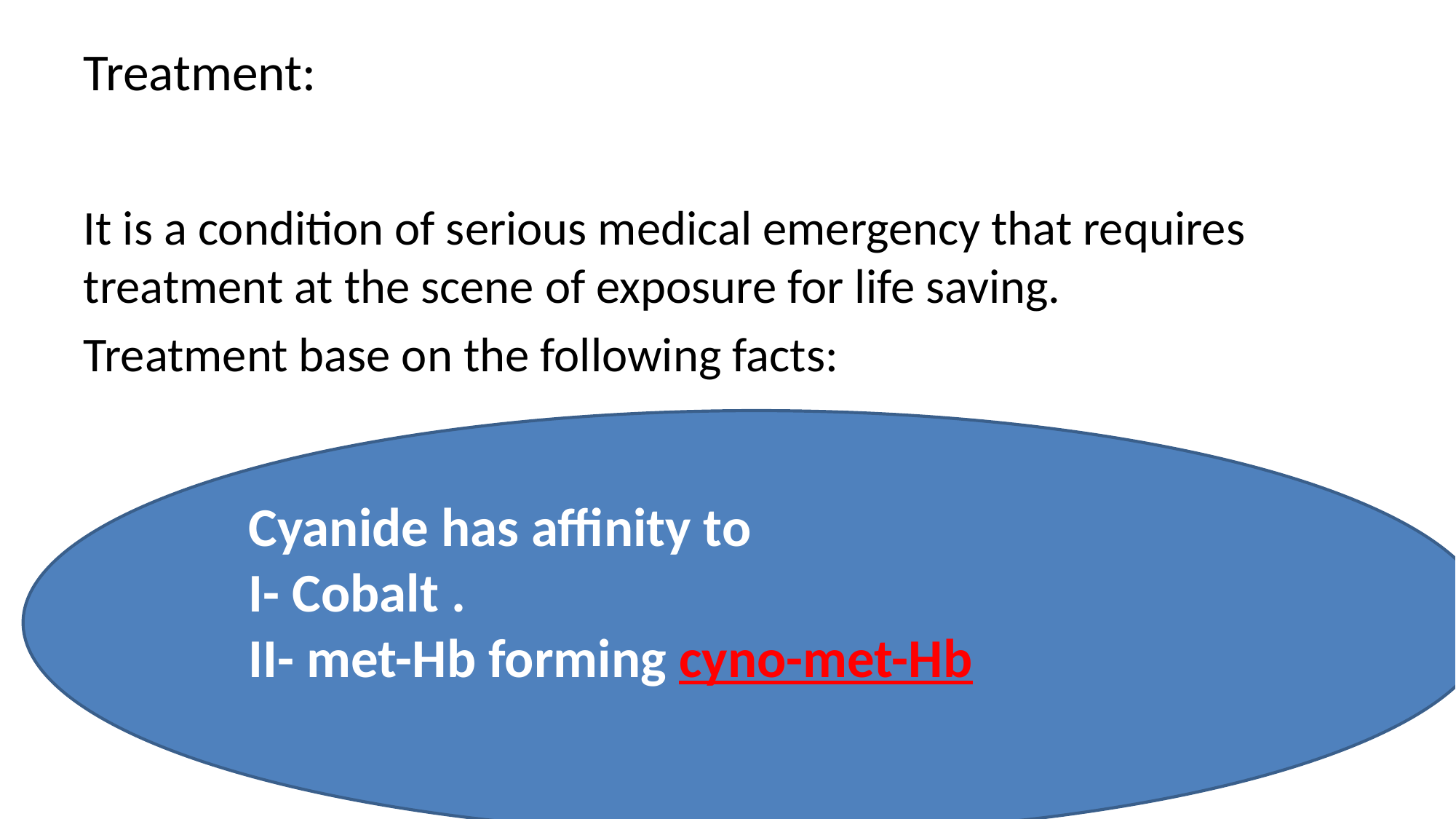

# Treatment:
It is a condition of serious medical emergency that requires treatment at the scene of exposure for life saving.
Treatment base on the following facts:

Cyanide has affinity to
I- Cobalt .
II- met-Hb forming cyno-met-Hb